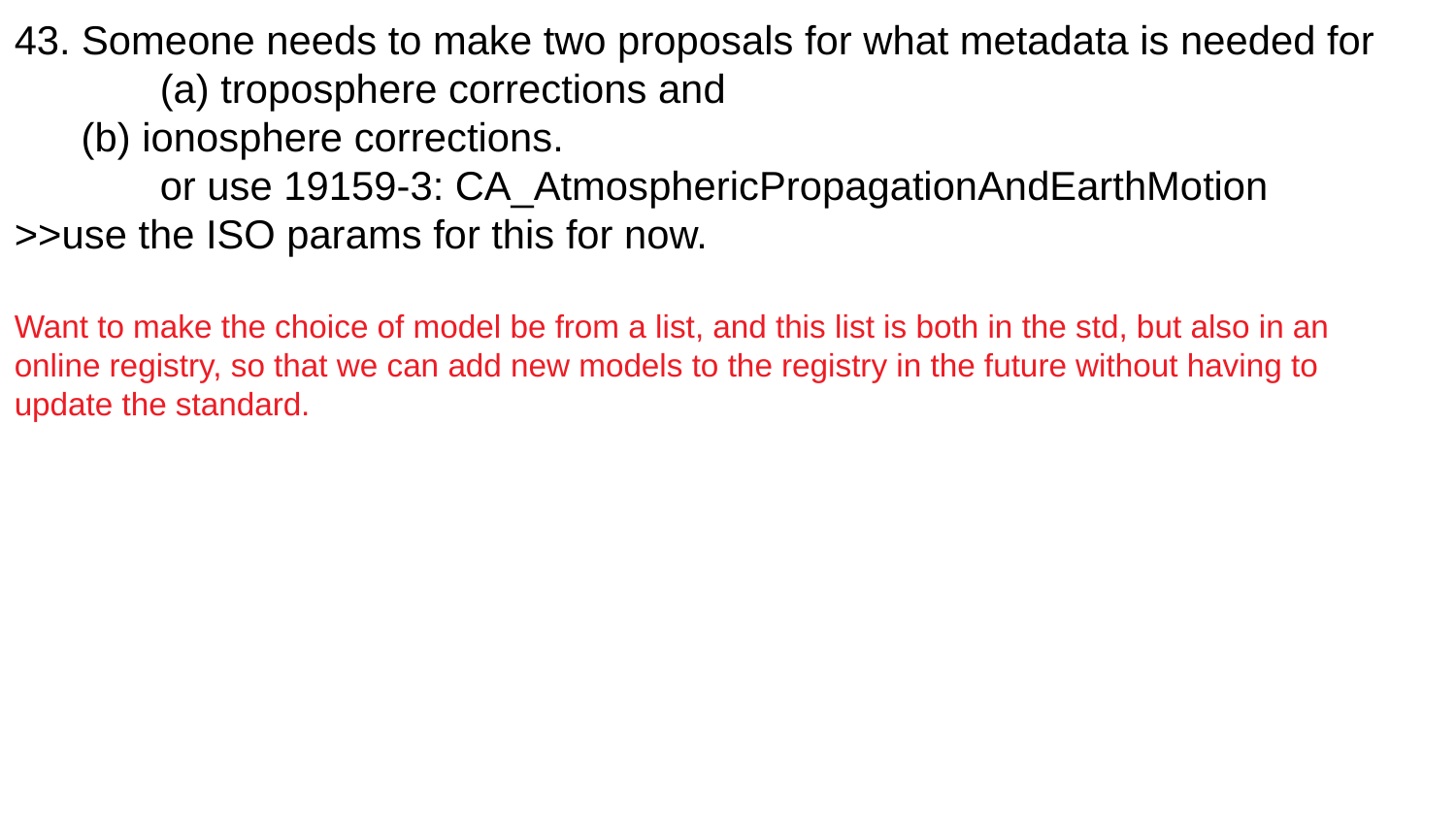

43. Someone needs to make two proposals for what metadata is needed for
	(a) troposphere corrections and
      (b) ionosphere corrections.
	or use 19159-3: CA_AtmosphericPropagationAndEarthMotion
>>use the ISO params for this for now.

Want to make the choice of model be from a list, and this list is both in the std, but also in an online registry, so that we can add new models to the registry in the future without having to update the standard.